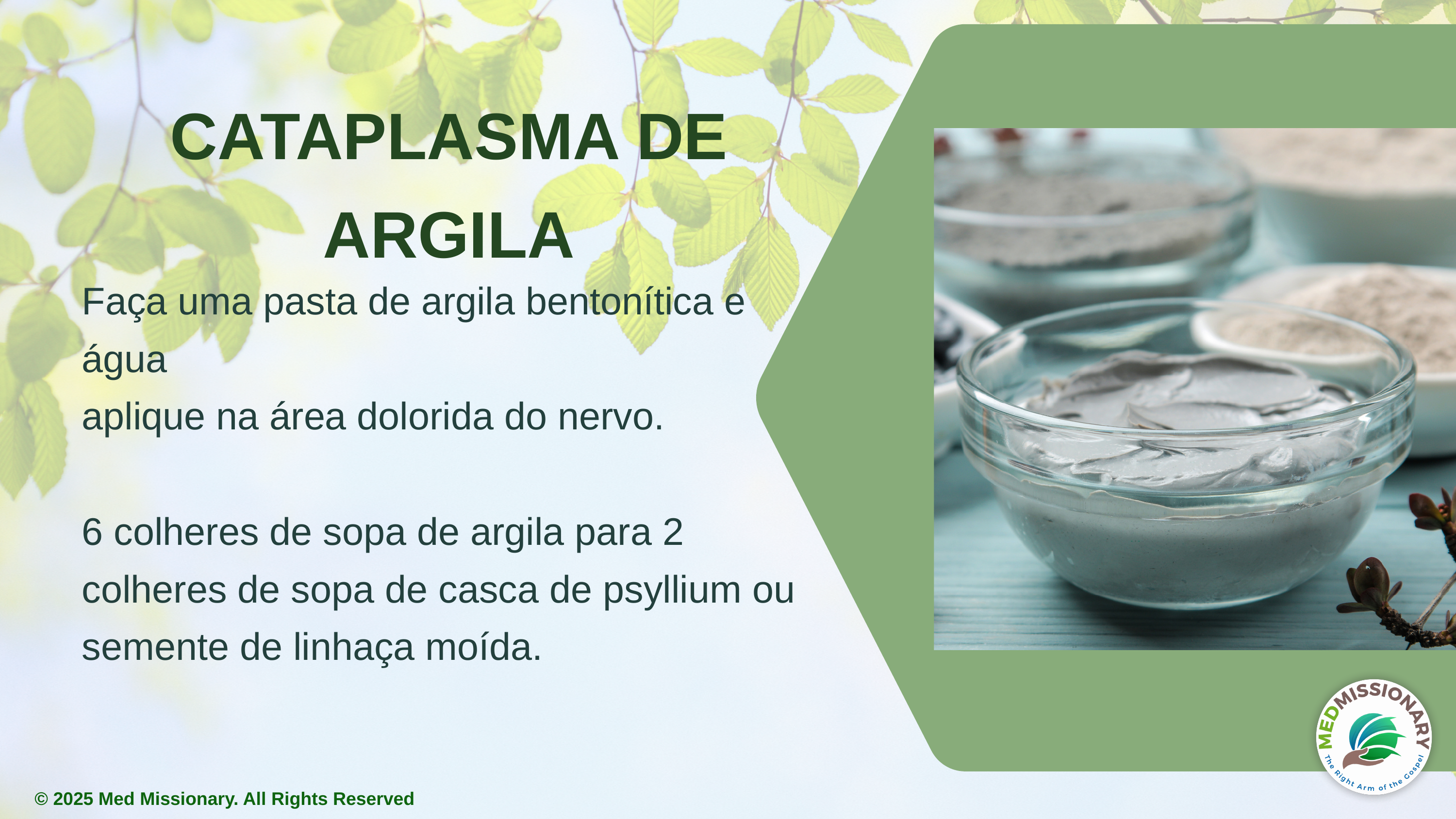

CATAPLASMA DE ARGILA

Faça uma pasta de argila bentonítica e água
aplique na área dolorida do nervo.

6 colheres de sopa de argila para 2 colheres de sopa de casca de psyllium ou semente de linhaça moída.

© 2025 Med Missionary. All Rights Reserved